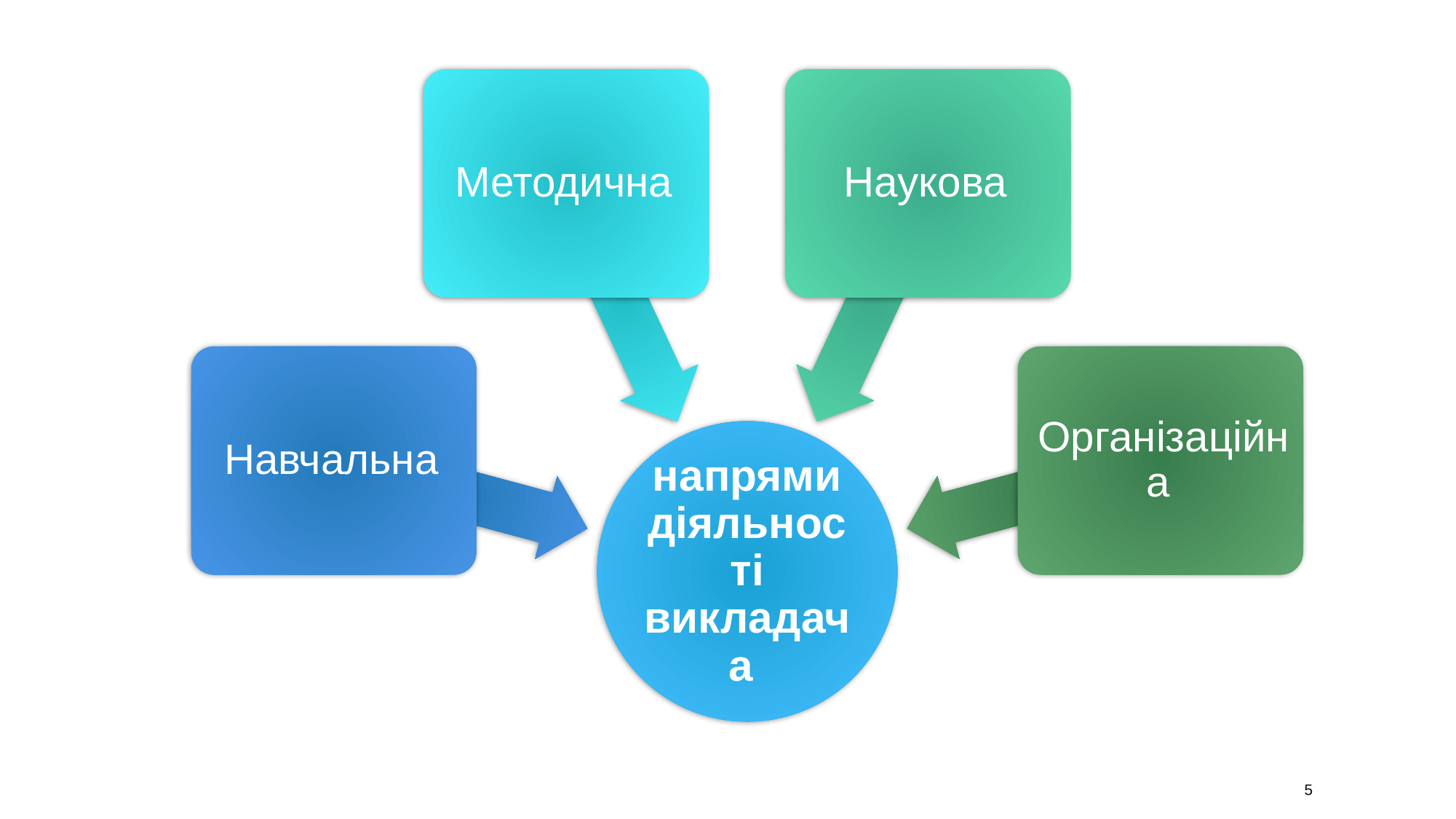

напрями діяльності викладача
Навчальна
Методична
Наукова
Організаційна
5